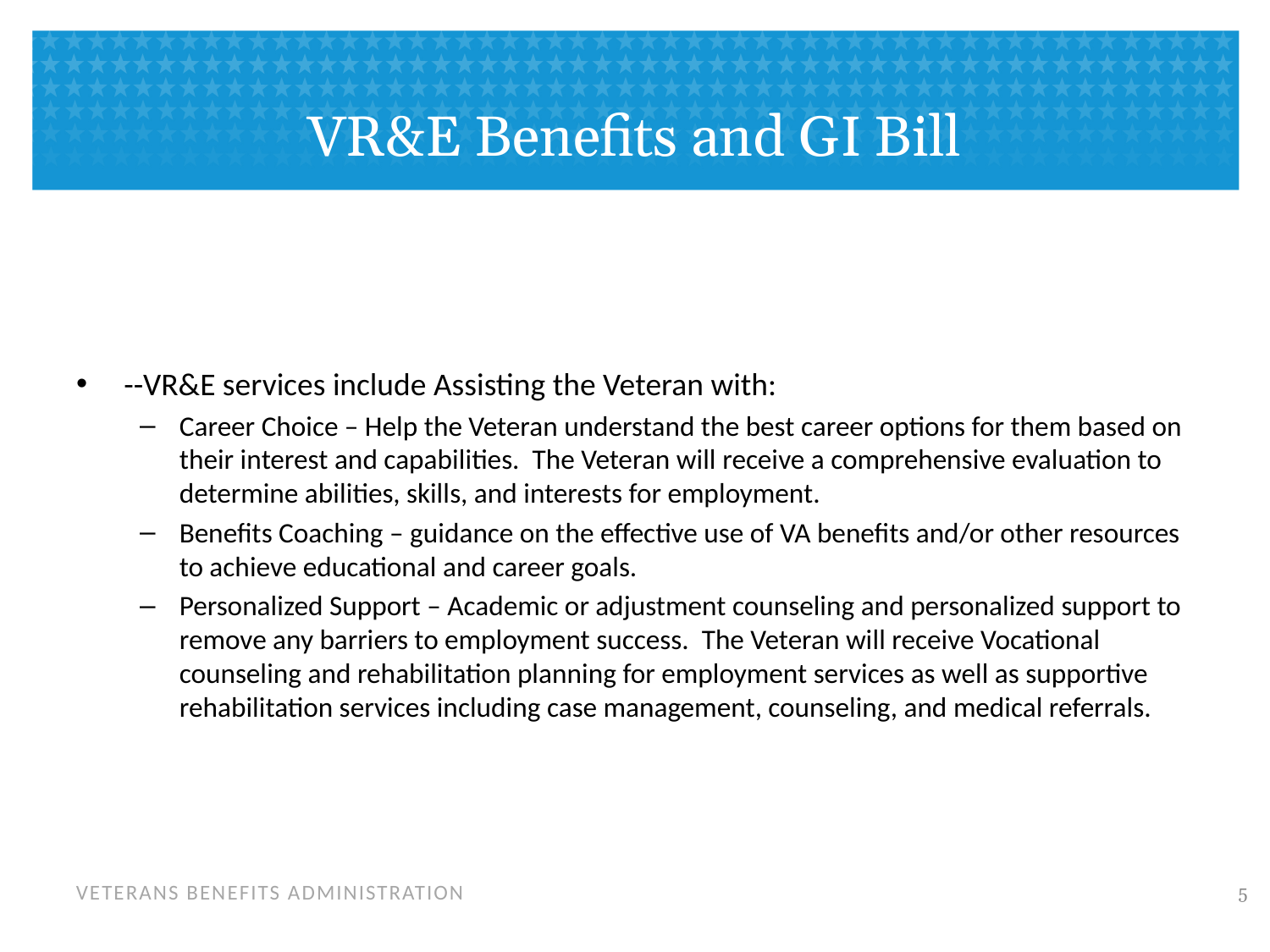

# VR&E Benefits and GI Bill

--VR&E services include Assisting the Veteran with:
Career Choice – Help the Veteran understand the best career options for them based on their interest and capabilities.  The Veteran will receive a comprehensive evaluation to determine abilities, skills, and interests for employment.
Benefits Coaching – guidance on the effective use of VA benefits and/or other resources to achieve educational and career goals.
Personalized Support – Academic or adjustment counseling and personalized support to remove any barriers to employment success.  The Veteran will receive Vocational counseling and rehabilitation planning for employment services as well as supportive rehabilitation services including case management, counseling, and medical referrals.
5